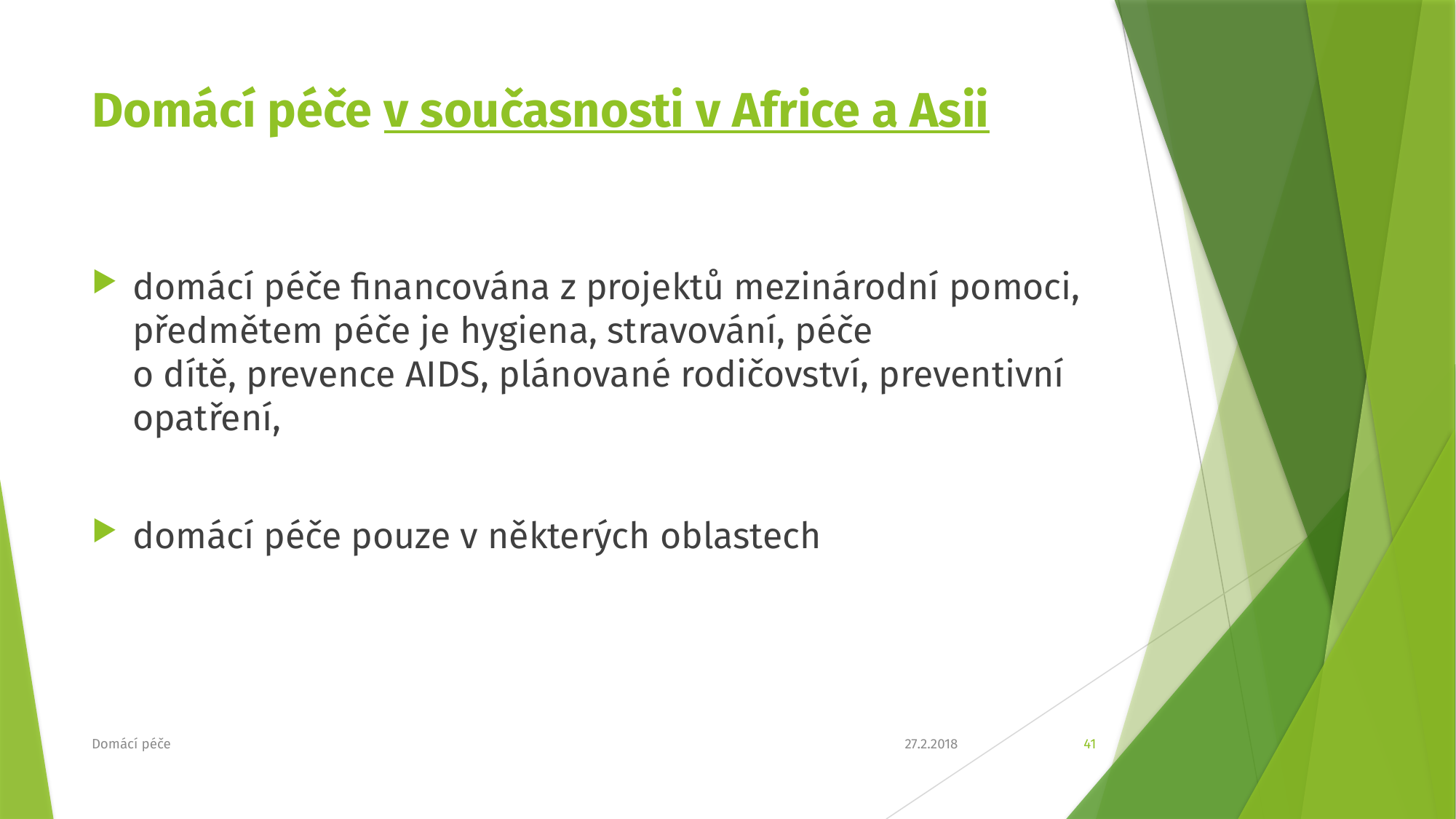

# Domácí péče v současnosti v Africe a Asii
domácí péče financována z projektů mezinárodní pomoci, předmětem péče je hygiena, stravování, péče
o dítě, prevence AIDS, plánované rodičovství, preventivní opatření,

domácí péče pouze v některých oblastech

Domácí péče
27.2.2018
41